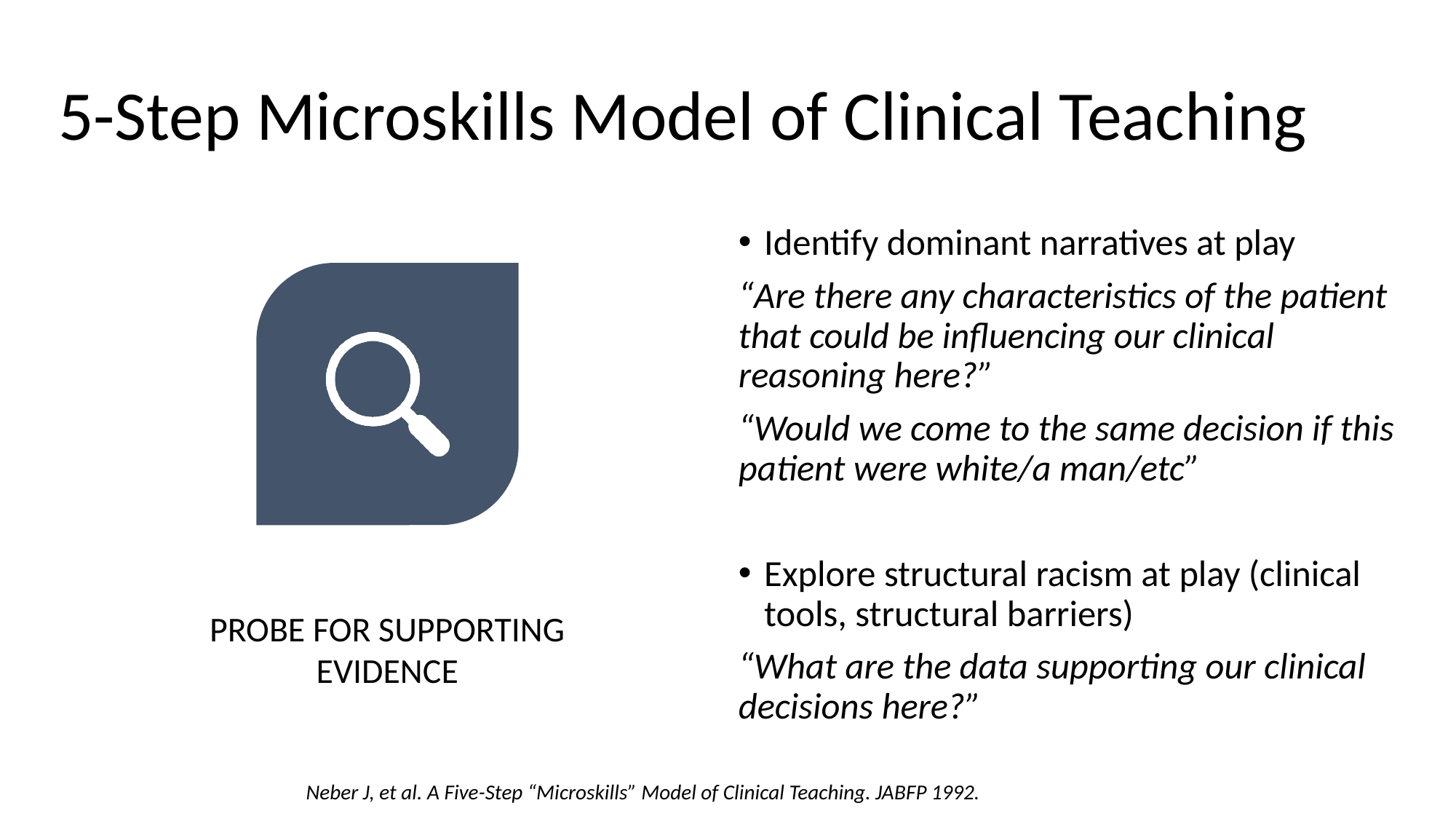

# 5-Step Microskills Model of Clinical Teaching
Probe for supporting Evidence
Identify dominant narratives at play
“Are there any characteristics of the patient that could be influencing our clinical reasoning here?”
“Would we come to the same decision if this patient were white/a man/etc”

Explore structural racism at play (clinical tools, structural barriers)
“What are the data supporting our clinical decisions here?”

Neber J, et al. A Five-Step “Microskills” Model of Clinical Teaching. JABFP 1992.